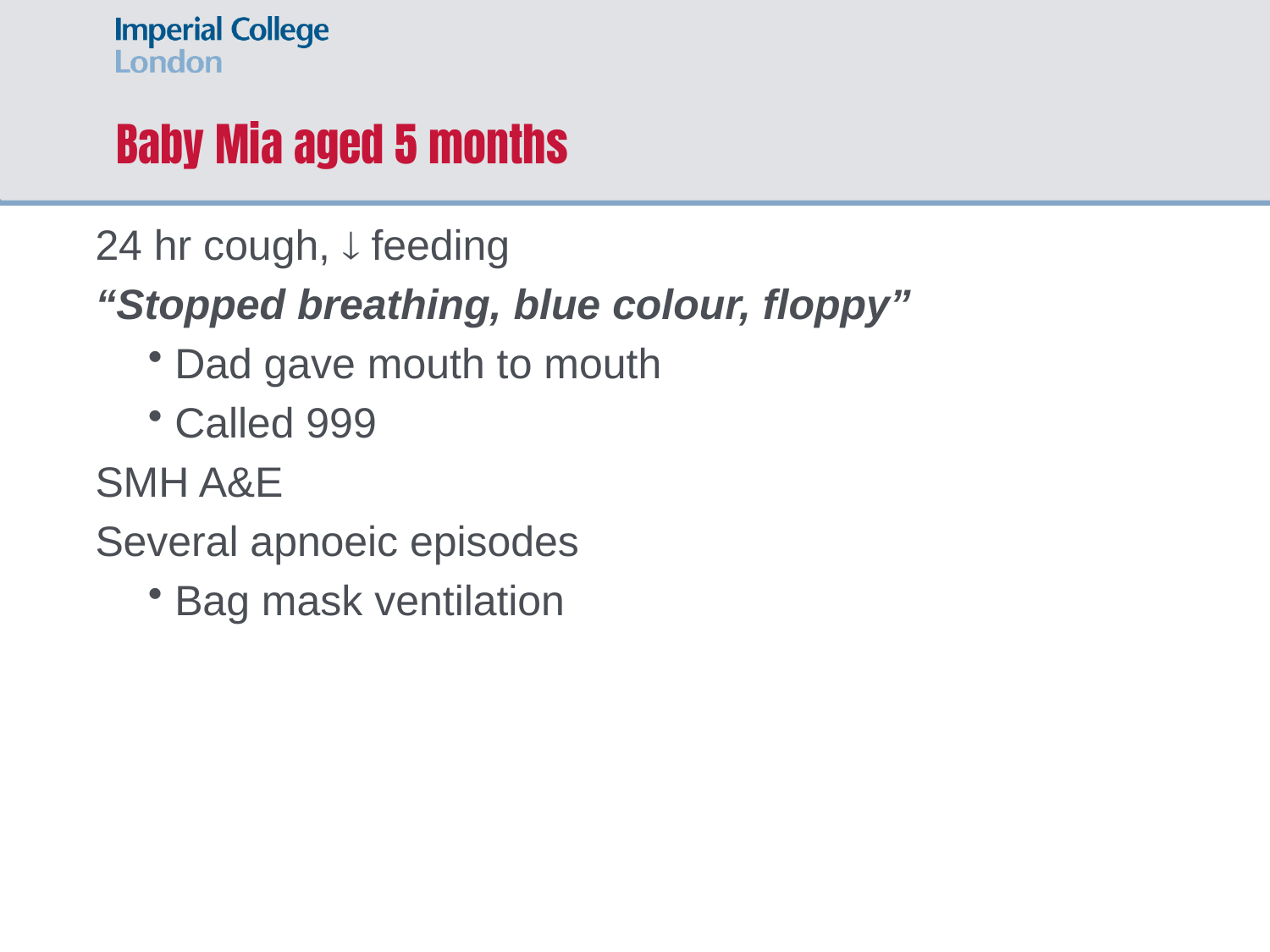

# Baby Mia aged 5 months
24 hr cough, ↓ feeding
“Stopped breathing, blue colour, floppy”
Dad gave mouth to mouth
Called 999
SMH A&E
Several apnoeic episodes
Bag mask ventilation